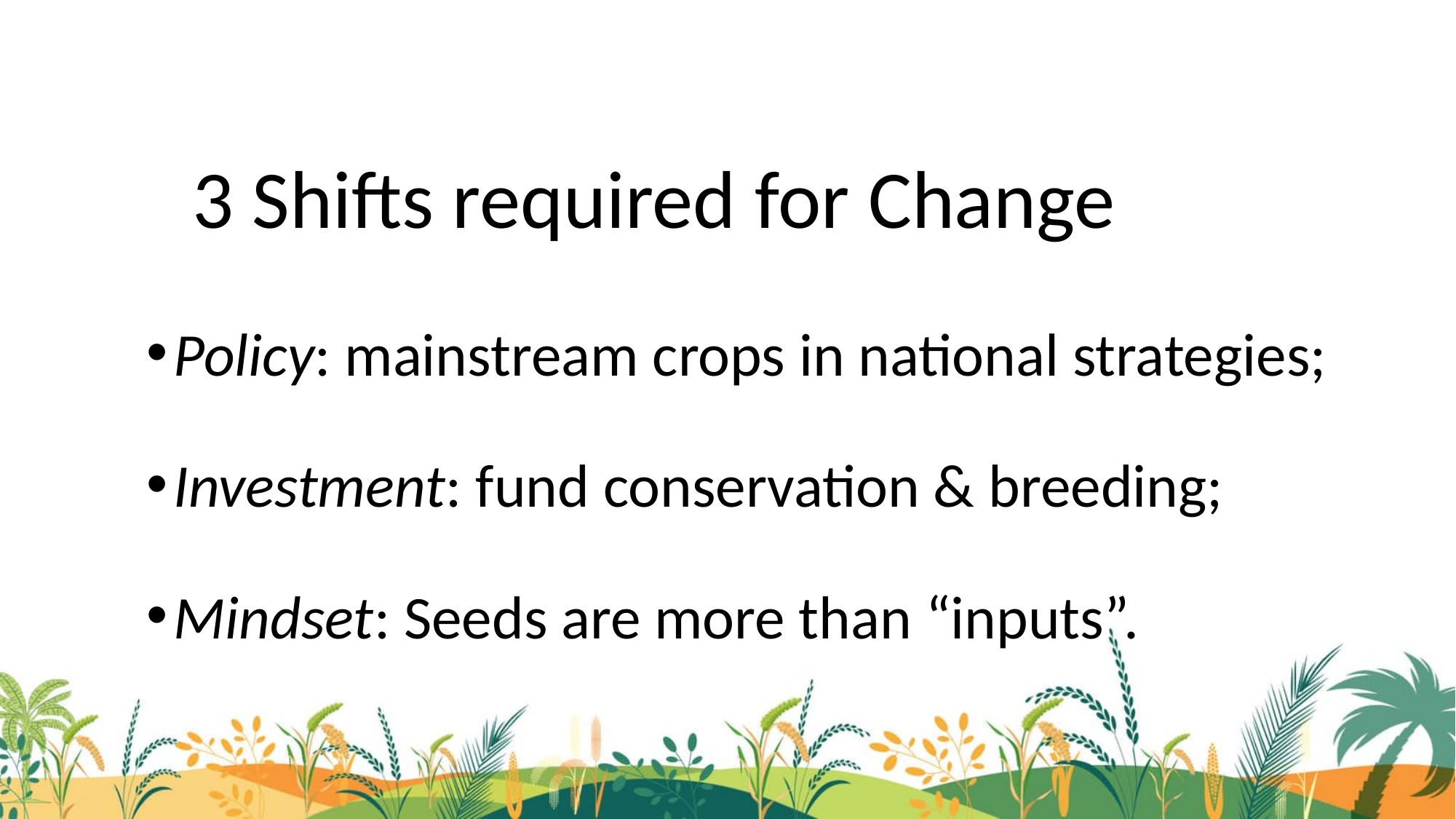

3 Shifts required for Change
Policy: mainstream crops in national strategies;
Investment: fund conservation & breeding;
Mindset: Seeds are more than “inputs”.